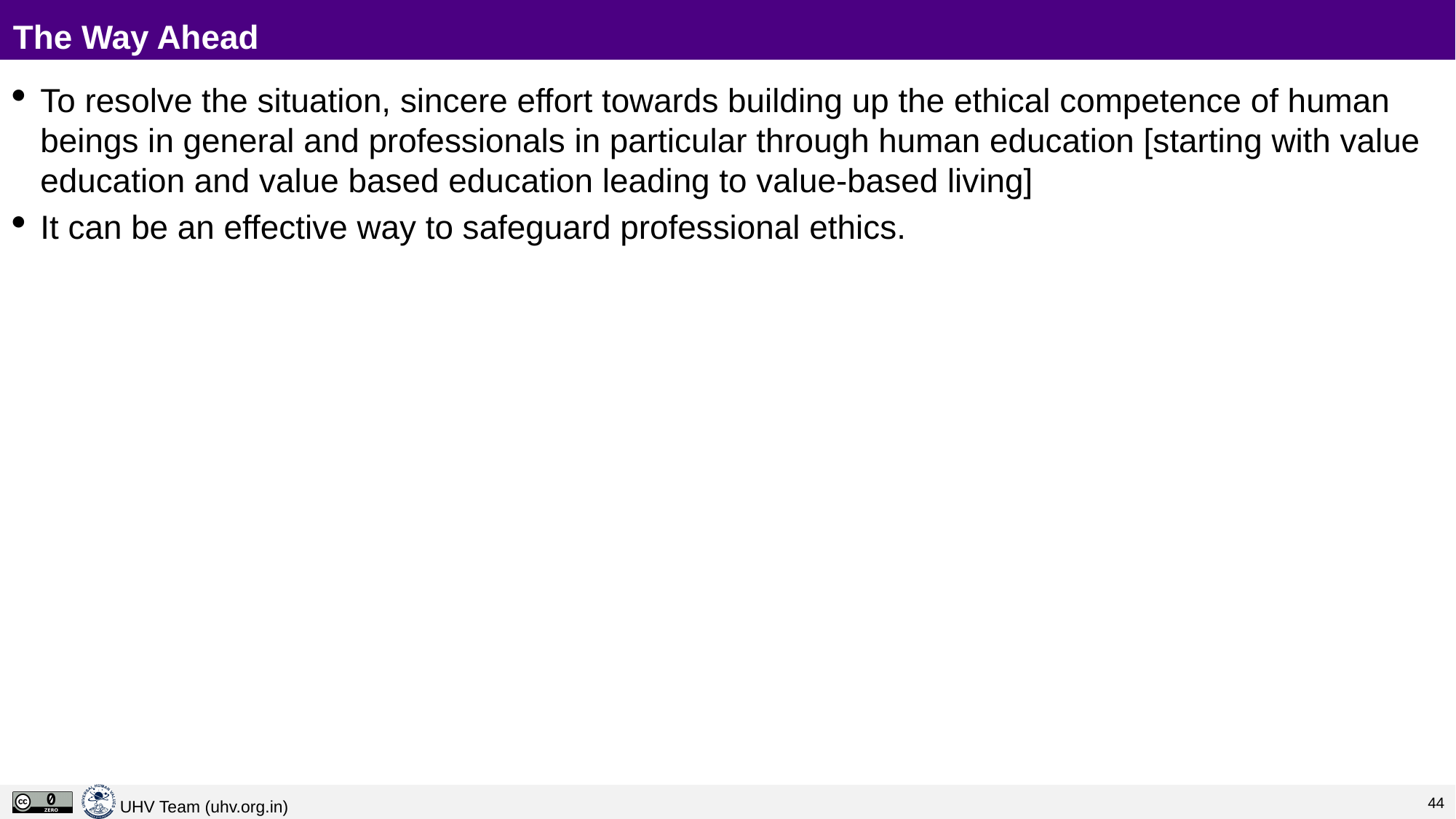

# The Way Ahead
To resolve the situation, sincere effort towards building up the ethical competence of human beings in general and professionals in particular through human education [starting with value education and value based education leading to value-based living]
It can be an effective way to safeguard professional ethics.